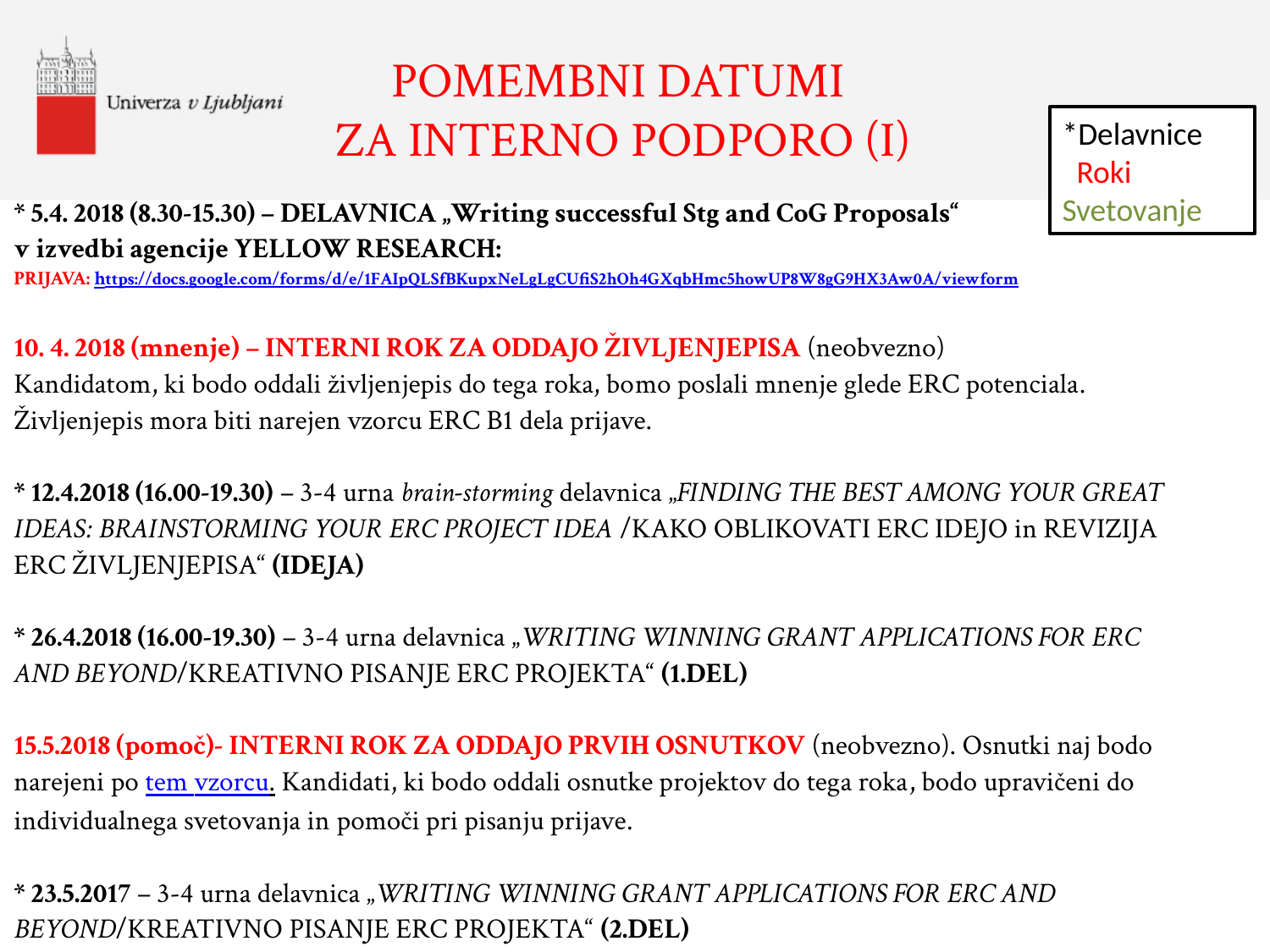

# POMEMBNI DATUMI ZA INTERNO PODPORO (I)
*Delavnice
  Roki       Svetovanje
* 5.4. 2018 (8.30-15.30) – DELAVNICA „Writing successful Stg and CoG Proposals“
v izvedbi agencije YELLOW RESEARCH:
PRIJAVA: https://docs.google.com/forms/d/e/1FAIpQLSfBKupxNeLgLgCUfiS2hOh4GXqbHmc5howUP8W8gG9HX3Aw0A/viewform

10. 4. 2018 (mnenje) – INTERNI ROK ZA ODDAJO ŽIVLJENJEPISA (neobvezno)
Kandidatom, ki bodo oddali življenjepis do tega roka, bomo poslali mnenje glede ERC potenciala. Življenjepis mora biti narejen vzorcu ERC B1 dela prijave.

* 12.4.2018 (16.00-19.30) – 3-4 urna brain-storming delavnica „FINDING THE BEST AMONG YOUR GREAT IDEAS: BRAINSTORMING YOUR ERC PROJECT IDEA /KAKO OBLIKOVATI ERC IDEJO in REVIZIJA ERC ŽIVLJENJEPISA“ (IDEJA)

* 26.4.2018 (16.00-19.30) – 3-4 urna delavnica „WRITING WINNING GRANT APPLICATIONS FOR ERC AND BEYOND/KREATIVNO PISANJE ERC PROJEKTA“ (1.DEL)

15.5.2018 (pomoč)- INTERNI ROK ZA ODDAJO PRVIH OSNUTKOV (neobvezno). Osnutki naj bodo narejeni po tem vzorcu. Kandidati, ki bodo oddali osnutke projektov do tega roka, bodo upravičeni do individualnega svetovanja in pomoči pri pisanju prijave.

* 23.5.2017 – 3-4 urna delavnica „WRITING WINNING GRANT APPLICATIONS FOR ERC AND BEYOND/KREATIVNO PISANJE ERC PROJEKTA“ (2.DEL)